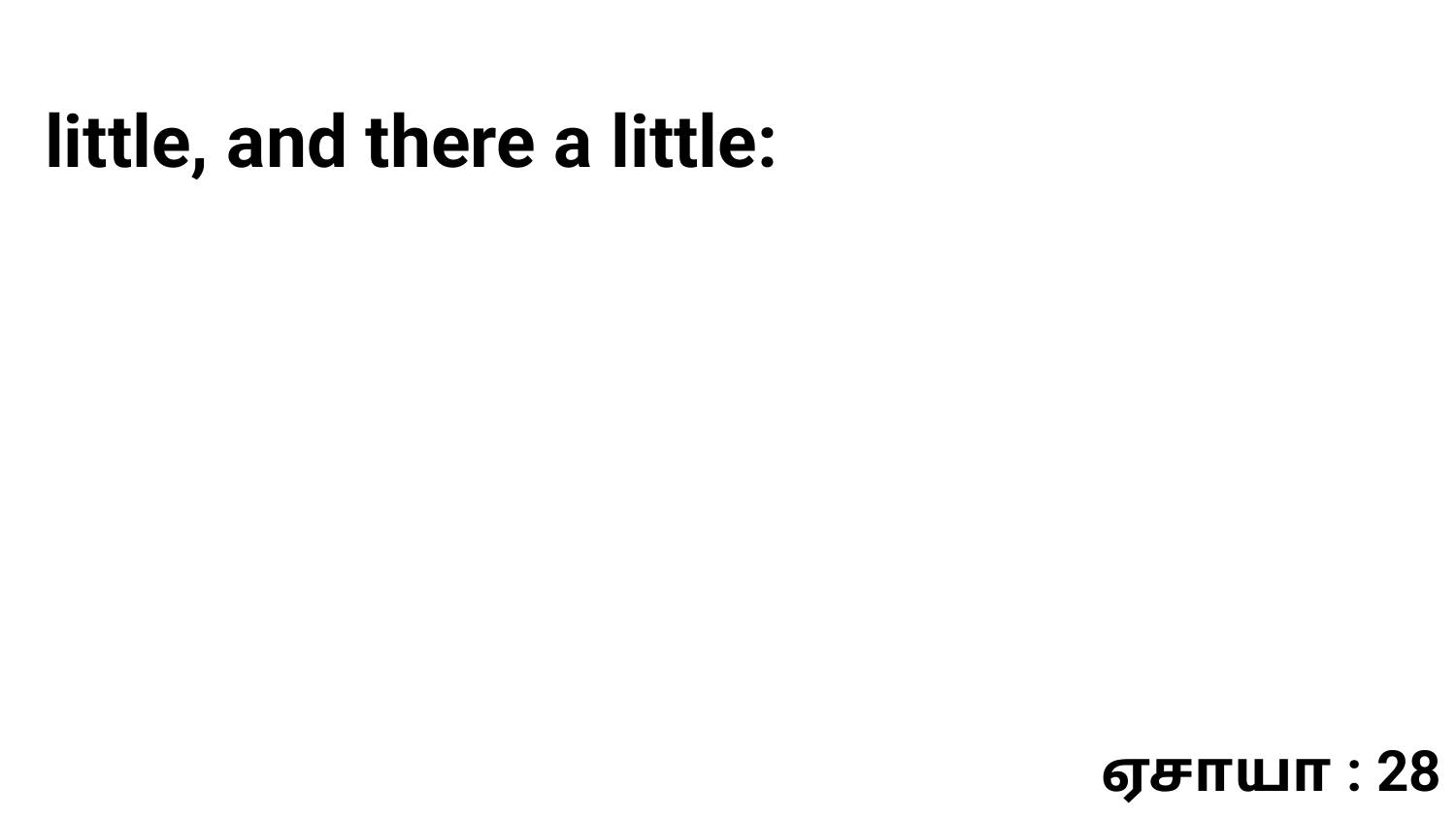

little, and there a little:
ஏசாயா : 28